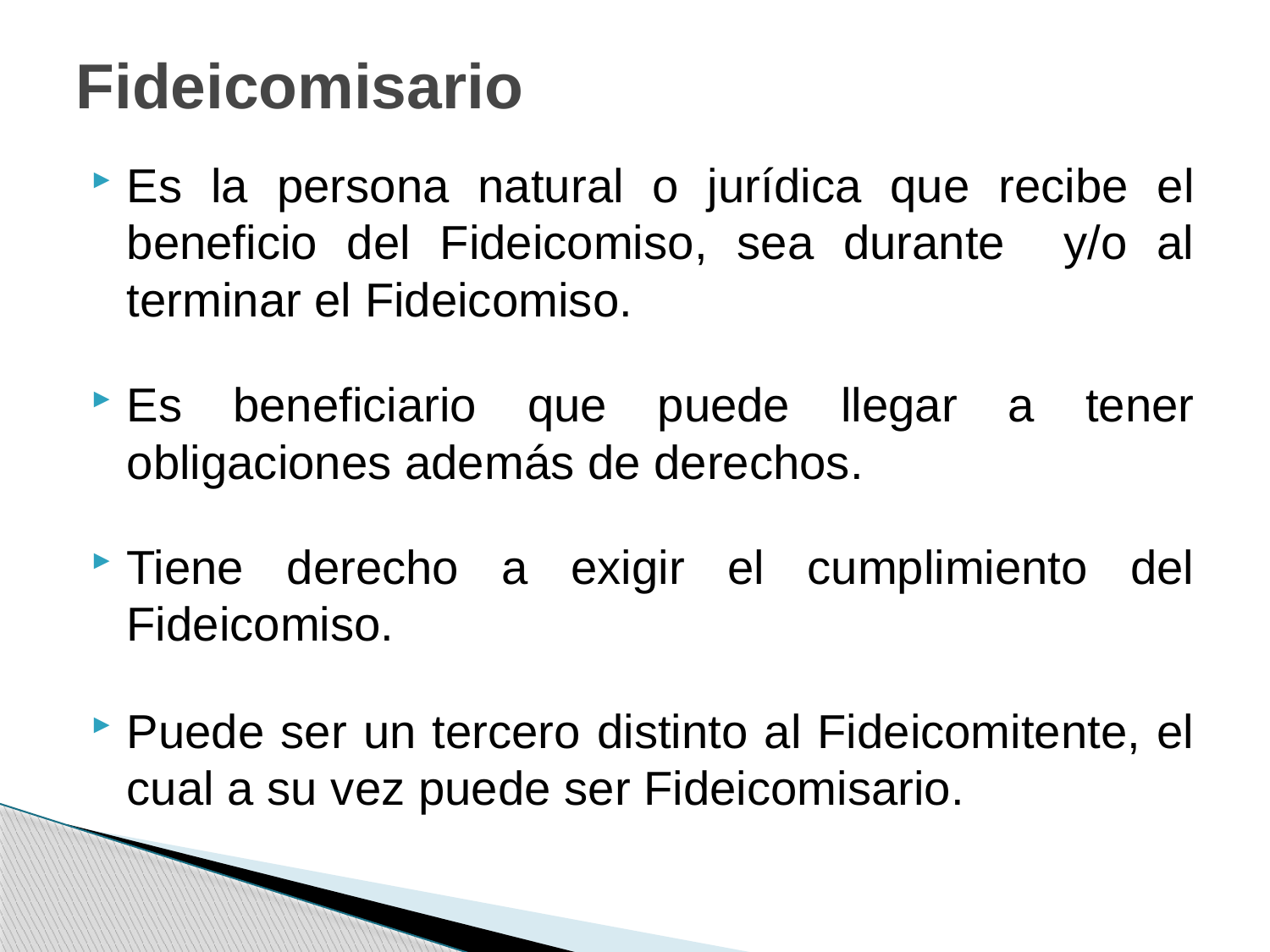

# Fideicomisario
Es la persona natural o jurídica que recibe el beneficio del Fideicomiso, sea durante  y/o al terminar el Fideicomiso.

Es beneficiario que puede llegar a tener obligaciones además de derechos.

Tiene derecho a exigir el cumplimiento del Fideicomiso.

Puede ser un tercero distinto al Fideicomitente, el cual a su vez puede ser Fideicomisario.